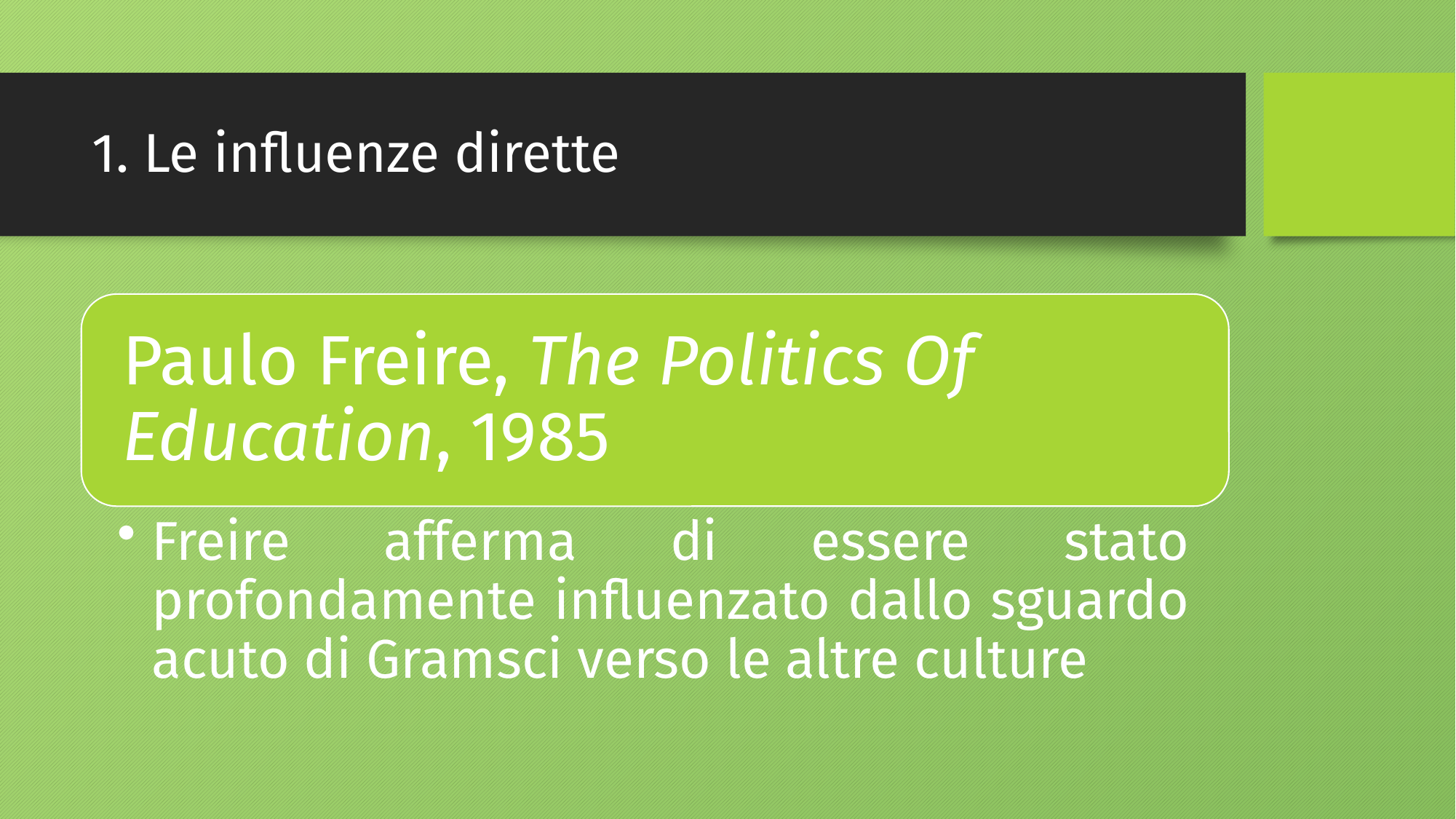

# 1. Le influenze dirette
Paulo Freire, The Politics Of Education, 1985
Freire afferma di essere stato profondamente influenzato dallo sguardo acuto di Gramsci verso le altre culture